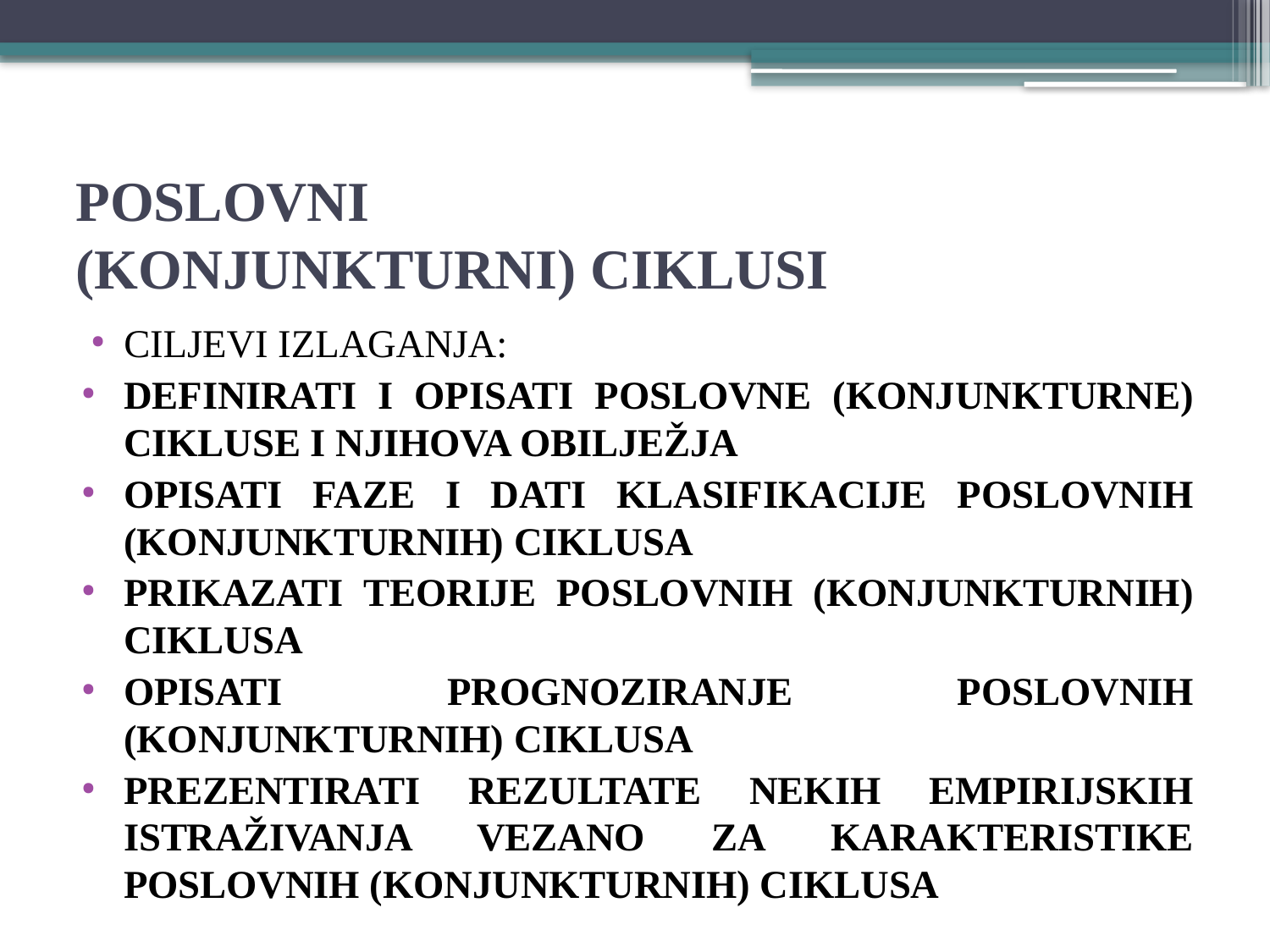

# POSLOVNI (KONJUNKTURNI) CIKLUSI
CILJEVI IZLAGANJA:
Definirati i opisati POSLOVNE (konjunkturnE) ciklusE i njihova obilježja
Opisati faze i dati klasifikacije POSLOVNIH (konjunkturnih) ciklusa
Prikazati teorije POSLOVNIH (konjunkturnih) ciklusa
Opisati prognoziranje POSLOVNIH (konjunkturnih) ciklusa
PREZENTIRATI REZULTATE NEKIH EMPIRIJSKIH ISTRAŽIVANJA VEZANO ZA KARAKTERISTIKE POSLOVNIH (konjunkturnih) ciklusa